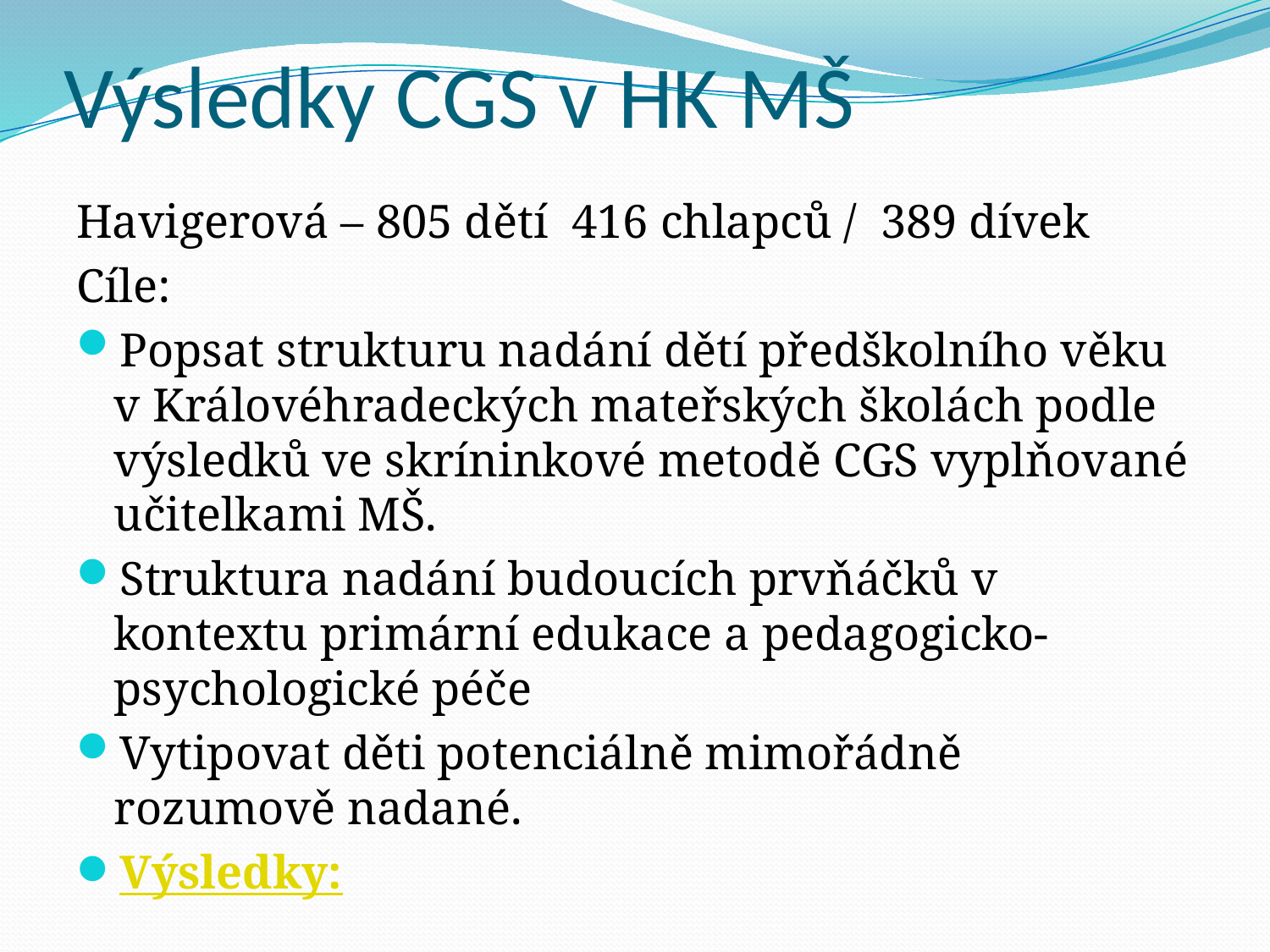

# Výsledky CGS v HK MŠ
Havigerová – 805 dětí  416 chlapců /  389 dívek
Cíle:
Popsat strukturu nadání dětí předškolního věku v Královéhradeckých mateřských školách podle výsledků ve skríninkové metodě CGS vyplňované učitelkami MŠ.
Struktura nadání budoucích prvňáčků v kontextu primární edukace a pedagogicko-psychologické péče
Vytipovat děti potenciálně mimořádně rozumově nadané.
Výsledky: